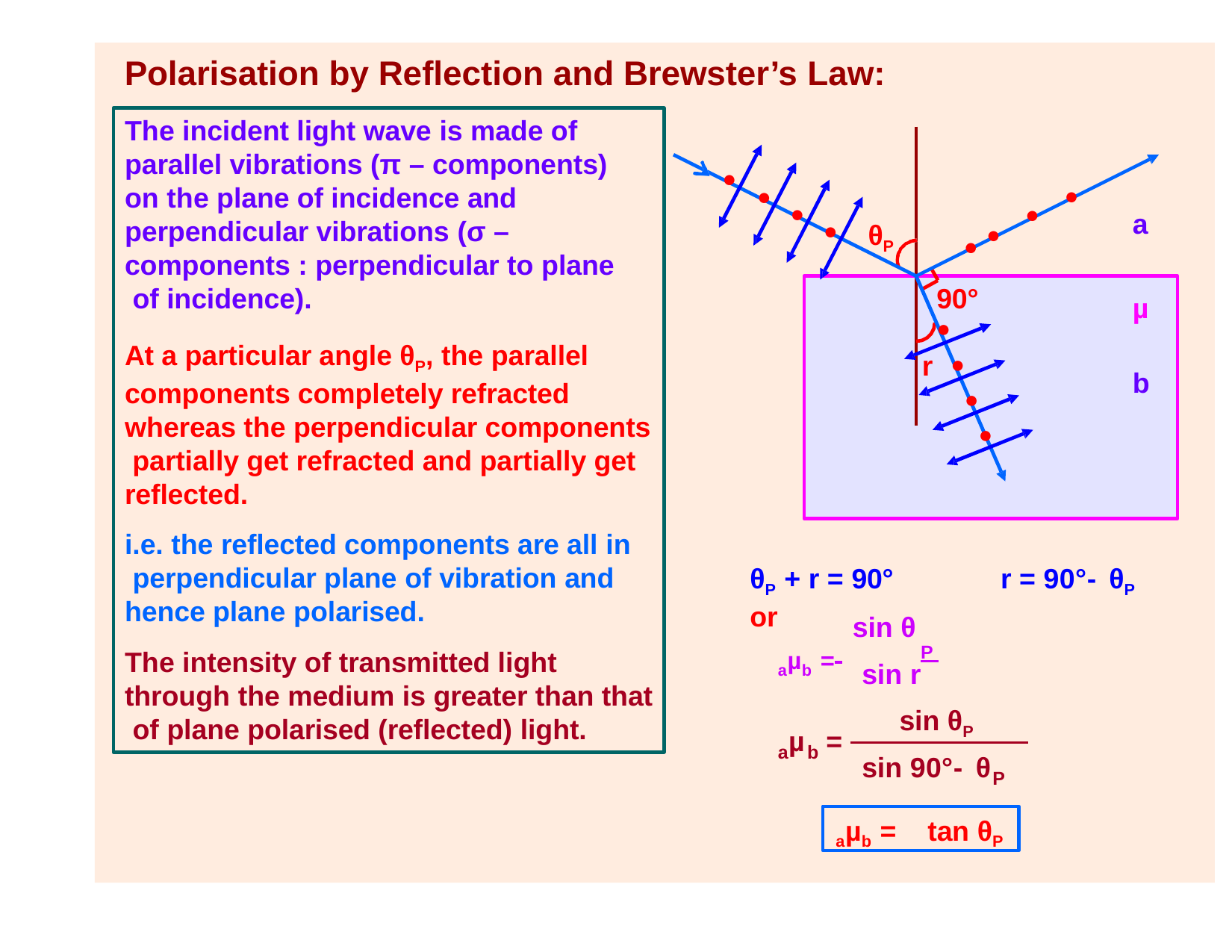

# Polarisation by Reflection and Brewster’s Law:

The incident light wave is made of  parallel vibrations (π – components)  on the plane of incidence and  perpendicular vibrations (σ –  components : perpendicular to plane  of incidence).
At a particular angle θP, the parallel  components completely refracted  whereas the perpendicular components  partially get refracted and partially get  reflected.
i.e. the reflected components are all in  perpendicular plane of vibration and  hence plane polarised.
The intensity of transmitted light  through the medium is greater than that  of plane polarised (reflected) light.

•
•

•
•

•
a
θP
• •
•

90°

µ

•
r

•
b

•

•
θP  + r = 90°	or
r = 90°- θP
sin θ
aµb = 	P
sin r
sin θP
µ	=
a	b

sin 90°- θ
P
aµb =	tan θP